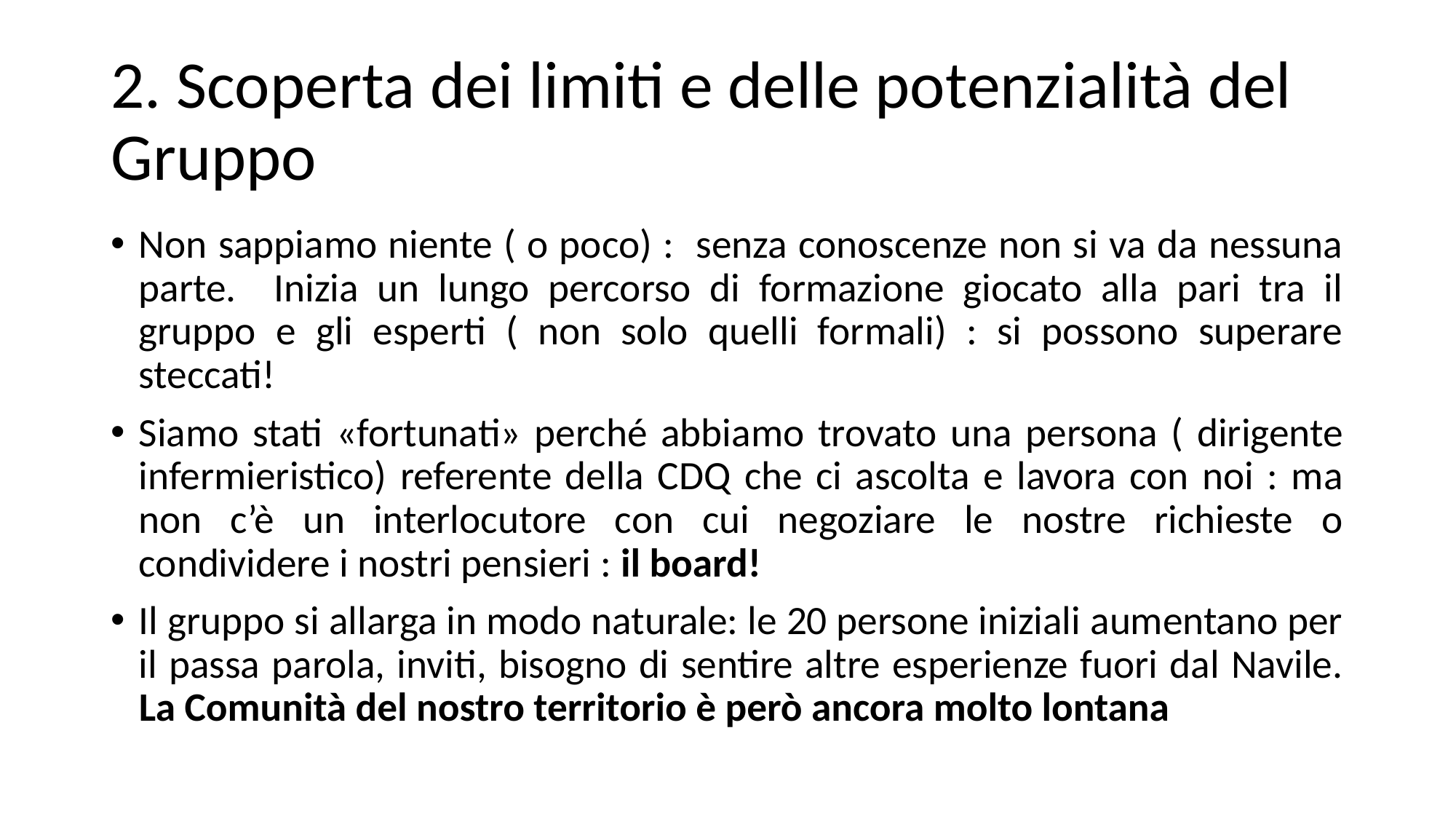

# 2. Scoperta dei limiti e delle potenzialità del Gruppo
Non sappiamo niente ( o poco) :  senza conoscenze non si va da nessuna parte.  Inizia un lungo percorso di formazione giocato alla pari tra il gruppo e gli esperti ( non solo quelli formali) : si possono superare steccati!
Siamo stati «fortunati» perché abbiamo trovato una persona ( dirigente infermieristico) referente della CDQ che ci ascolta e lavora con noi : ma non c’è un interlocutore con cui negoziare le nostre richieste o condividere i nostri pensieri : il board!
Il gruppo si allarga in modo naturale: le 20 persone iniziali aumentano per il passa parola, inviti, bisogno di sentire altre esperienze fuori dal Navile. La Comunità del nostro territorio è però ancora molto lontana